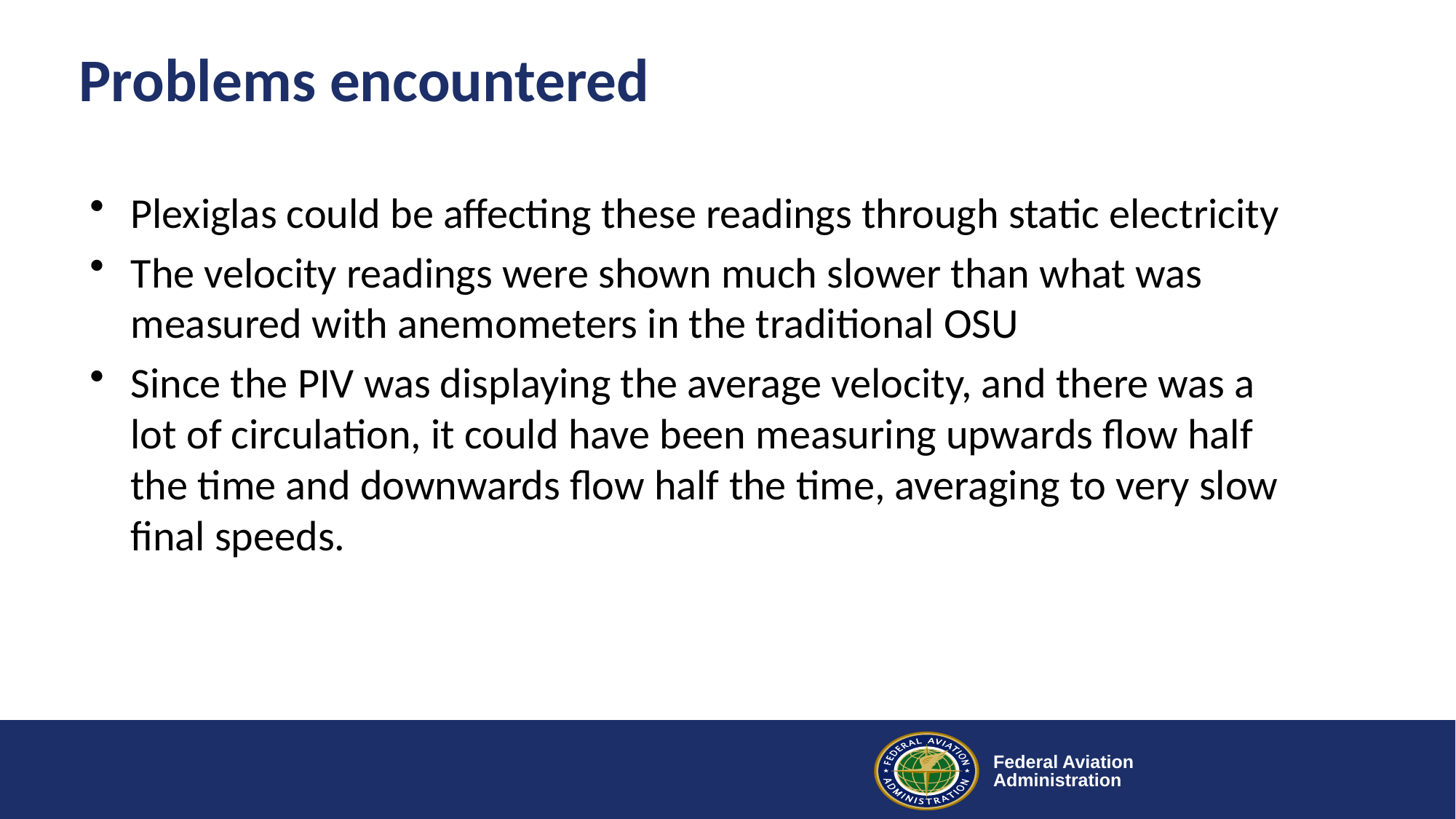

# Problems encountered
Plexiglas could be affecting these readings through static electricity
The velocity readings were shown much slower than what was measured with anemometers in the traditional OSU
Since the PIV was displaying the average velocity, and there was a lot of circulation, it could have been measuring upwards flow half the time and downwards flow half the time, averaging to very slow final speeds.